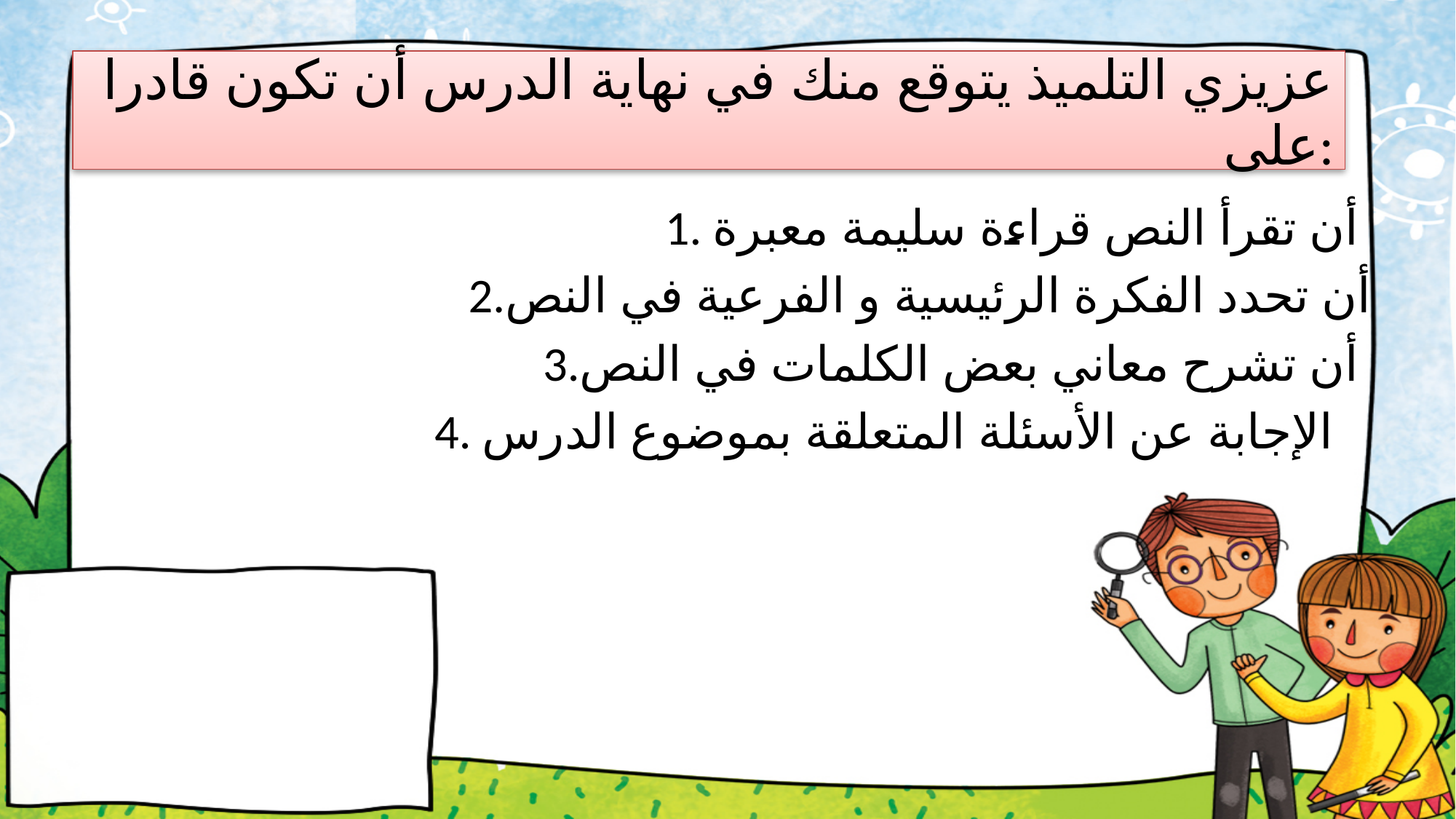

# عزيزي التلميذ يتوقع منك في نهاية الدرس أن تكون قادرا على:
1. أن تقرأ النص قراءة سليمة معبرة
2.أن تحدد الفكرة الرئيسية و الفرعية في النص
3.أن تشرح معاني بعض الكلمات في النص
4. الإجابة عن الأسئلة المتعلقة بموضوع الدرس